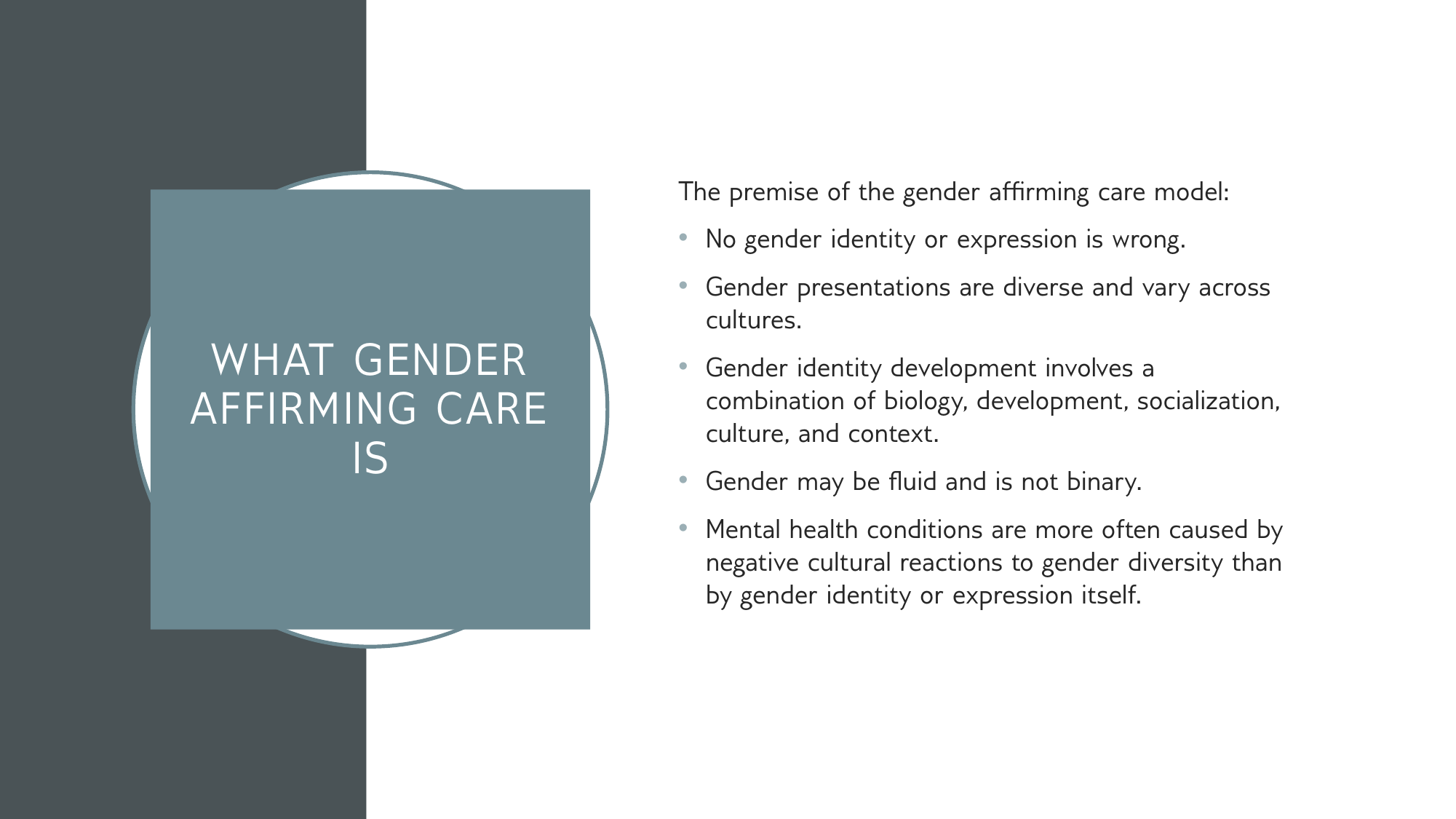

The premise of the gender affirming care model:
No gender identity or expression is wrong.
Gender presentations are diverse and vary across cultures.
Gender identity development involves a combination of biology, development, socialization, culture, and context.
Gender may be fluid and is not binary.
Mental health conditions are more often caused by negative cultural reactions to gender diversity than by gender identity or expression itself.

# What gender affirming care is